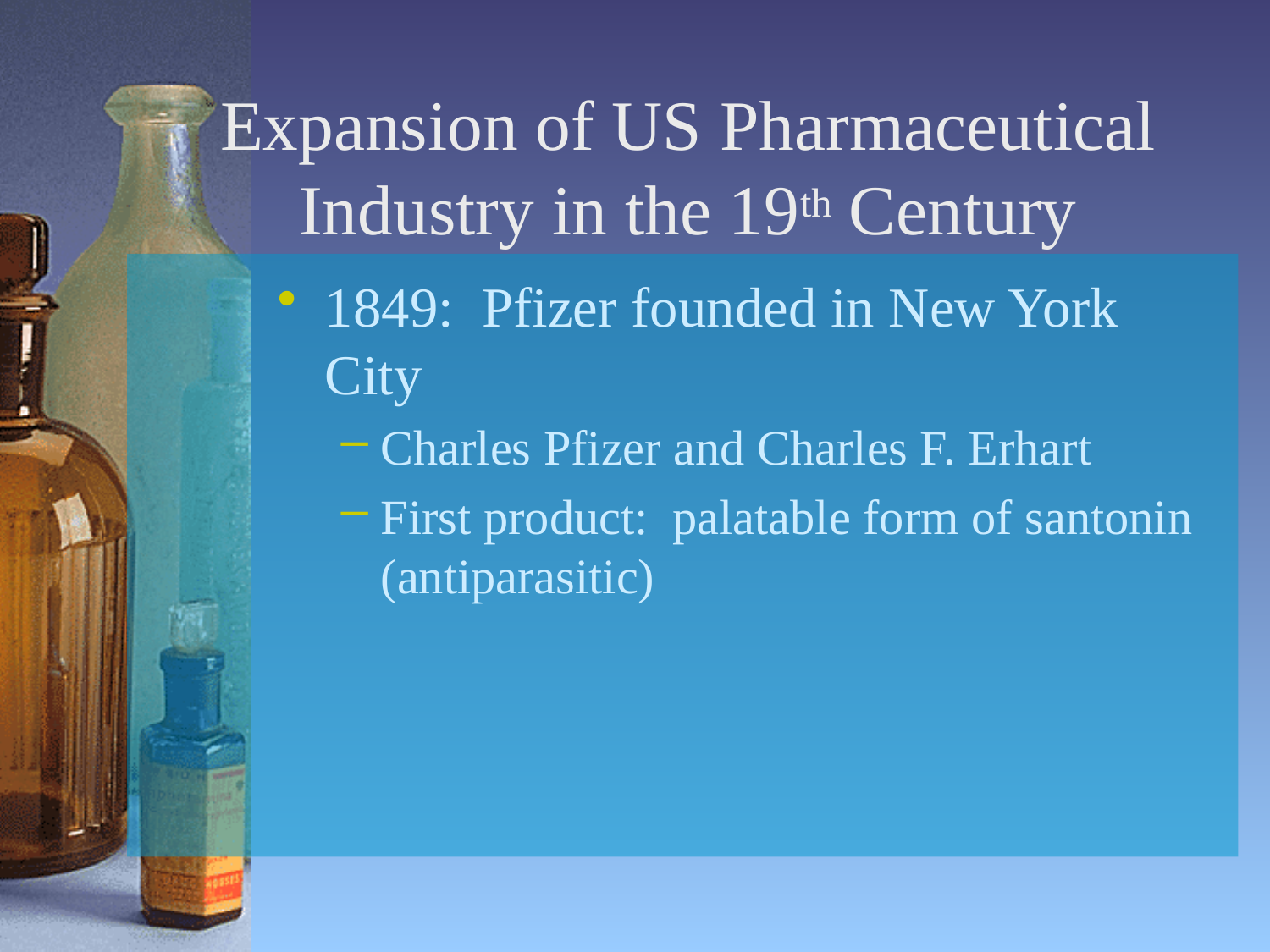

# Expansion of US Pharmaceutical Industry in the 19th Century
1849:  Pfizer founded in New York City
Charles Pfizer and Charles F. Erhart
First product:  palatable form of santonin (antiparasitic)